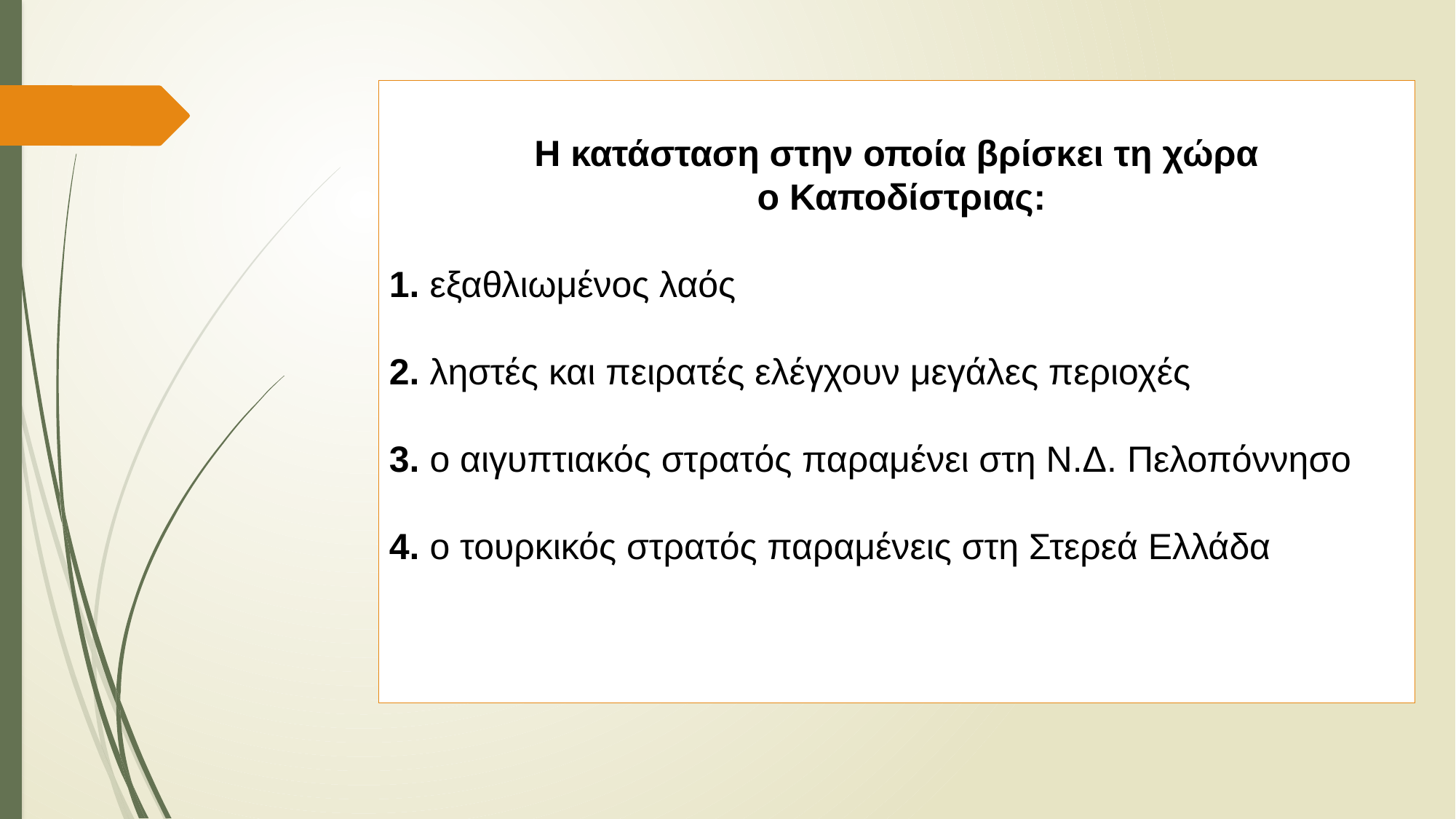

Η κατάσταση στην οποία βρίσκει τη χώρα
 ο Καποδίστριας:

 εξαθλιωμένος λαός

 ληστές και πειρατές ελέγχουν μεγάλες περιοχές

 ο αιγυπτιακός στρατός παραμένει στη Ν.Δ. Πελοπόννησο

4. ο τουρκικός στρατός παραμένεις στη Στερεά Ελλάδα